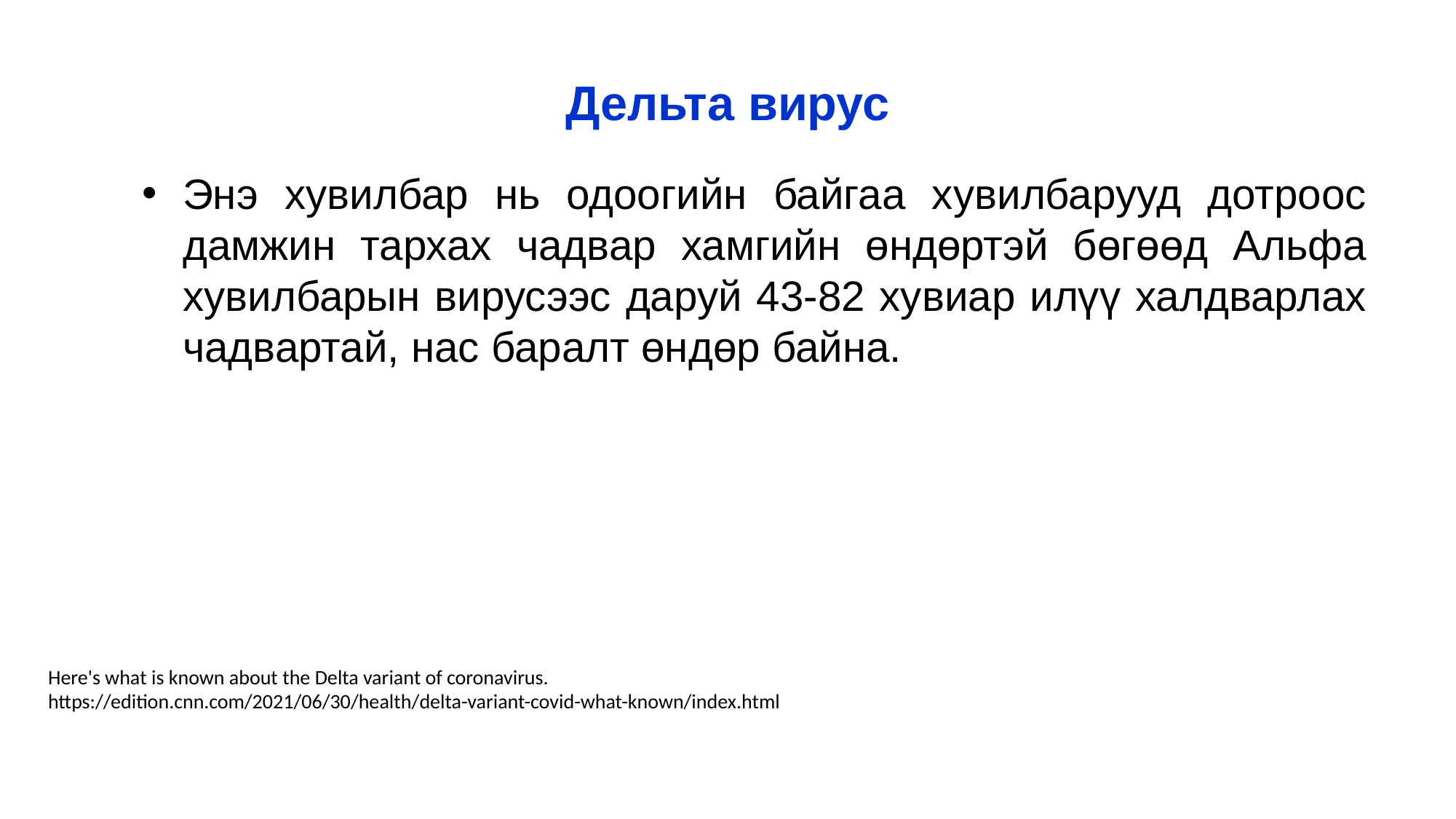

# Дельта вирус
Энэ хувилбар нь одоогийн байгаа хувилбарууд дотроос дамжин тархах чадвар хамгийн өндөртэй бөгөөд Альфа хувилбарын вирусээс даруй 43-82 хувиар илүү халдварлах чадвартай, нас баралт өндөр байна.

Here's what is known about the Delta variant of coronavirus.
https://edition.cnn.com/2021/06/30/health/delta-variant-covid-what-known/index.html